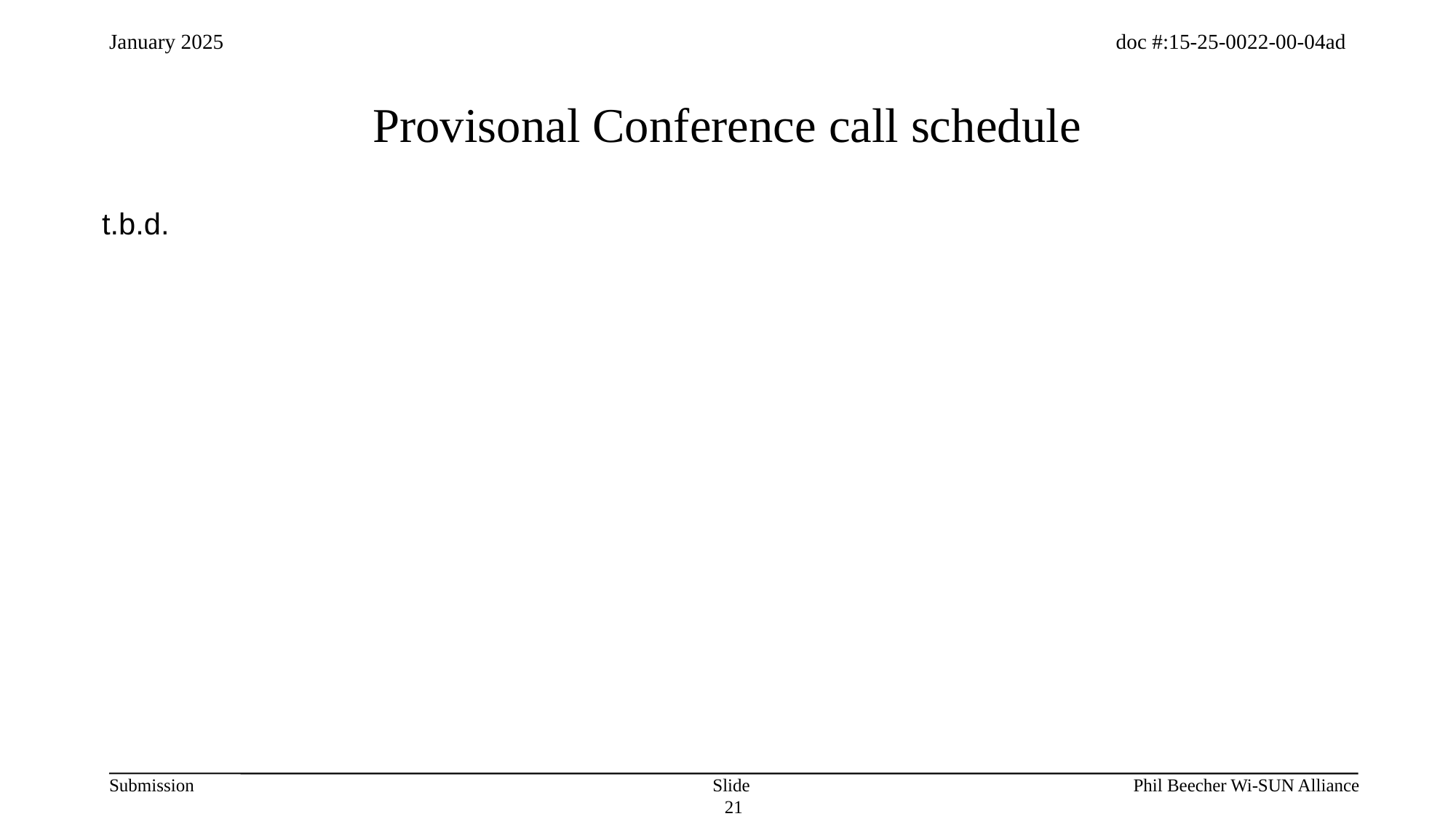

# Provisonal Conference call schedule

t.b.d.

Slide 21
Phil Beecher Wi-SUN Alliance